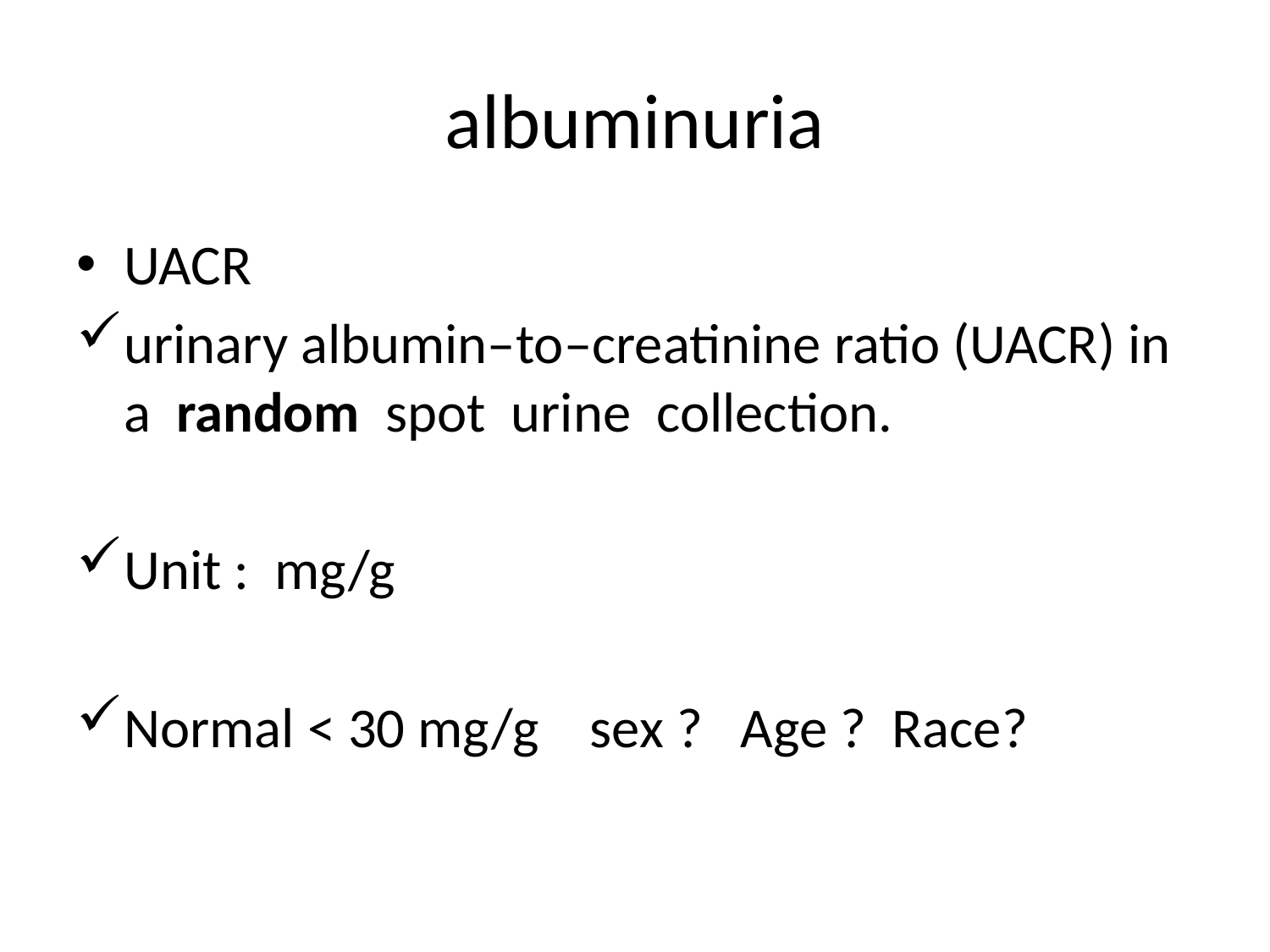

# albuminuria
UACR
urinary albumin–to–creatinine ratio (UACR) in a  random  spot  urine  collection.

Unit :  mg/g

Normal < 30 mg/g    sex ?   Age ?  Race?